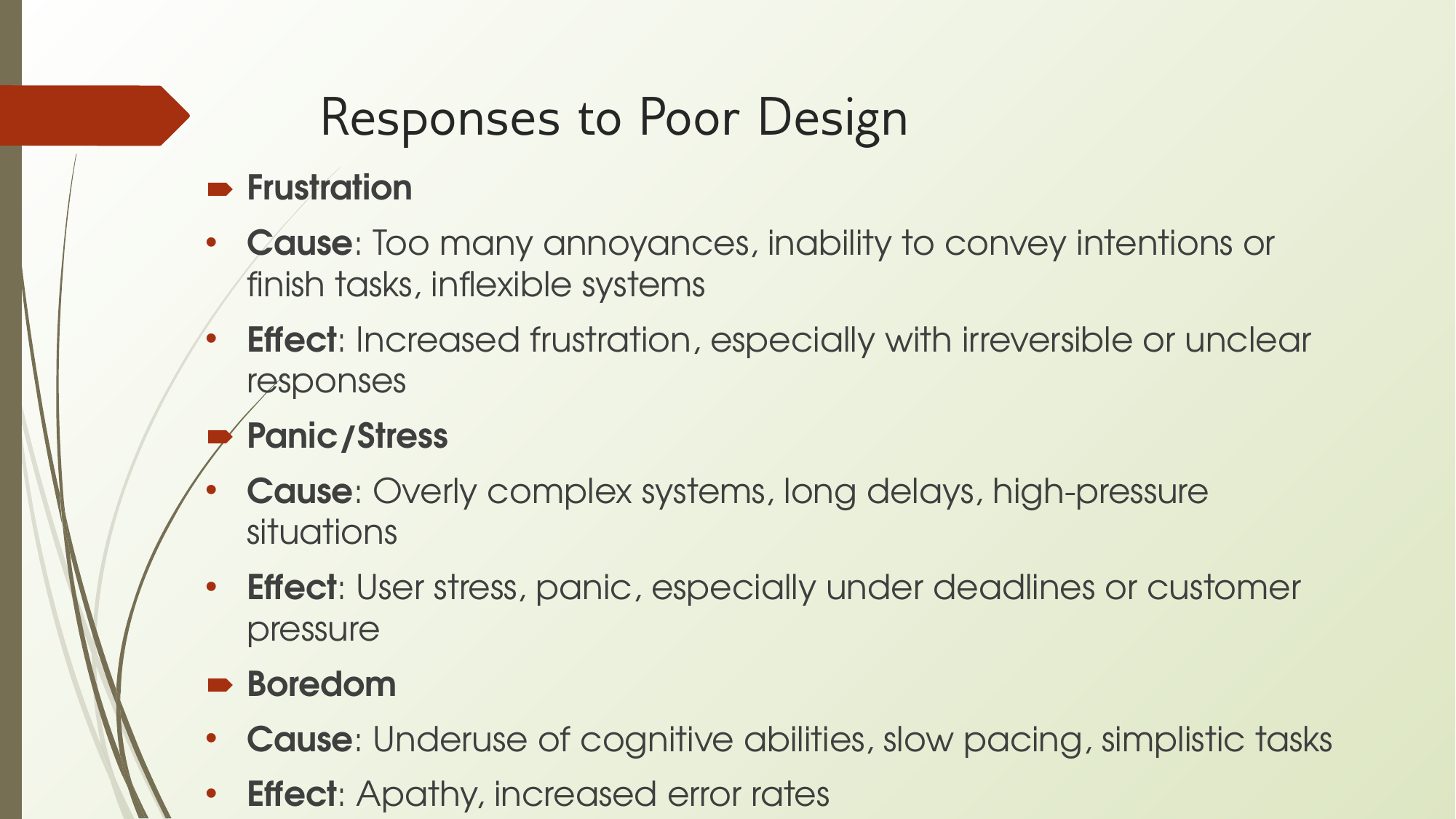

# Responses to Poor Design
Frustration
Cause: Too many annoyances, inability to convey intentions or finish tasks, inflexible systems
Effect: Increased frustration, especially with irreversible or unclear responses
Panic/Stress
Cause: Overly complex systems, long delays, high-pressure situations
Effect: User stress, panic, especially under deadlines or customer pressure
Boredom
Cause: Underuse of cognitive abilities, slow pacing, simplistic tasks
Effect: Apathy, increased error rates